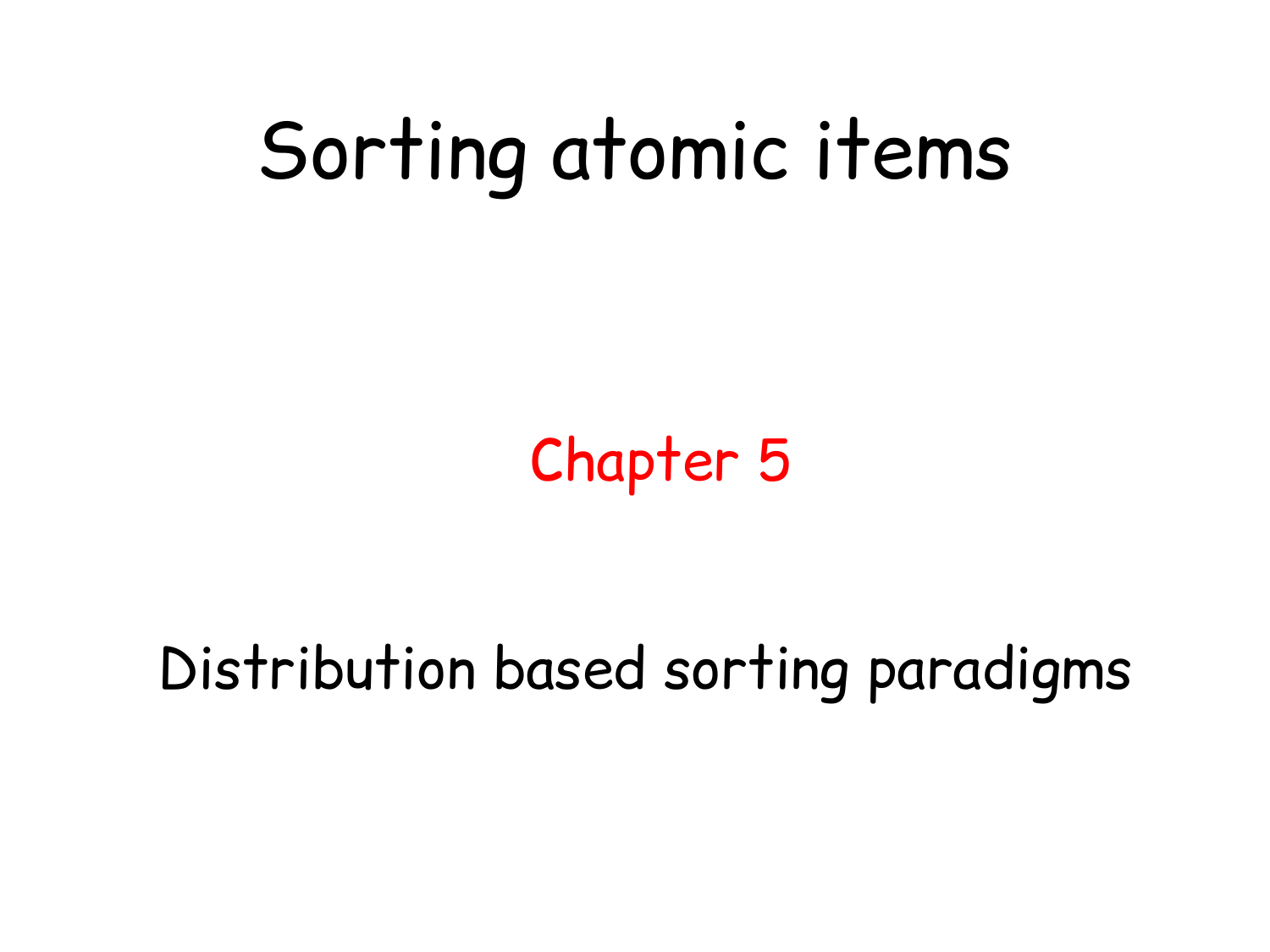

# Sorting atomic items
Chapter 5
Distribution based sorting paradigms